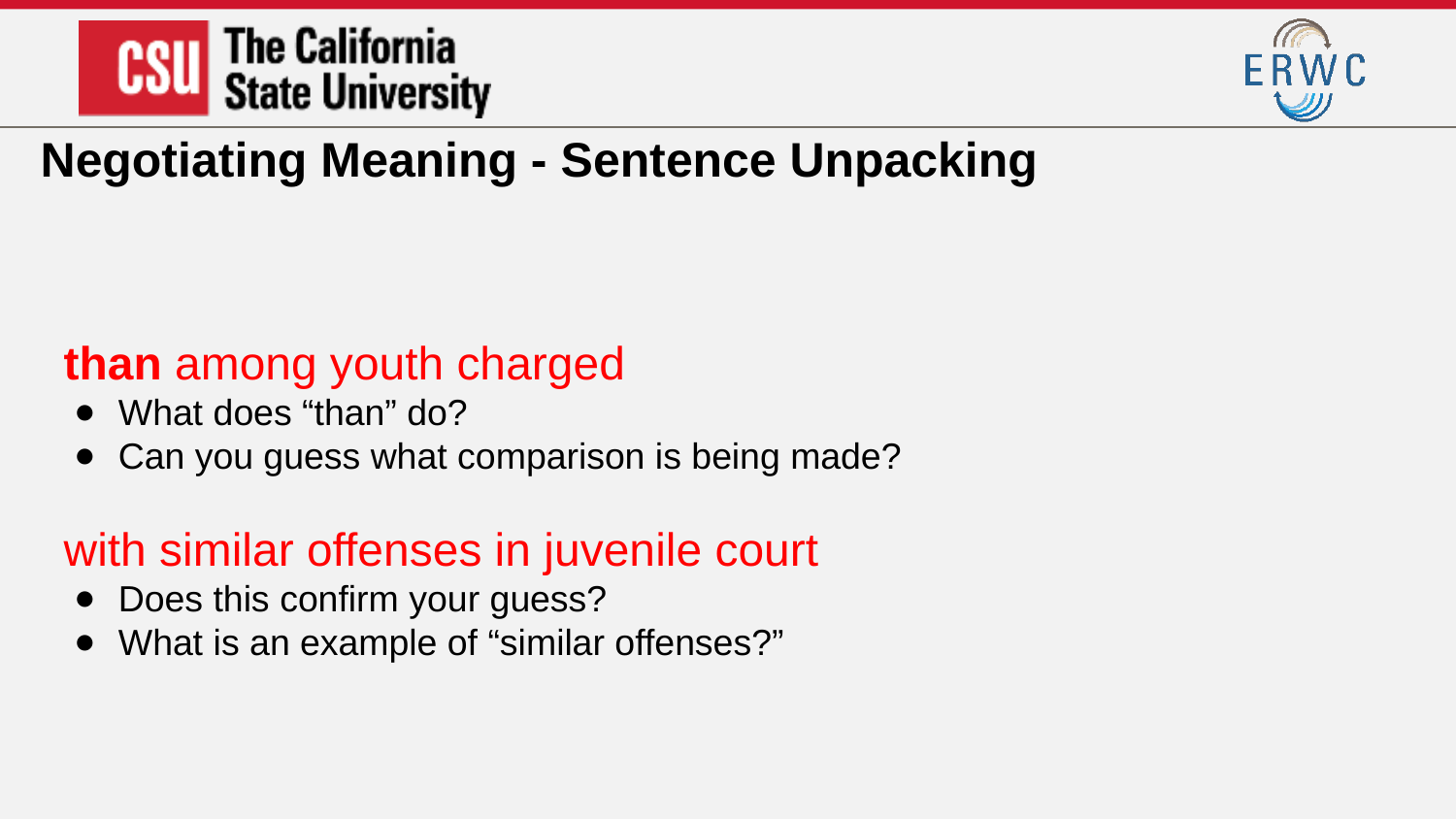

Negotiating Meaning - Sentence Unpacking

than among youth charged
What does “than” do?
Can you guess what comparison is being made?

with similar offenses in juvenile court
Does this confirm your guess?
What is an example of “similar offenses?”